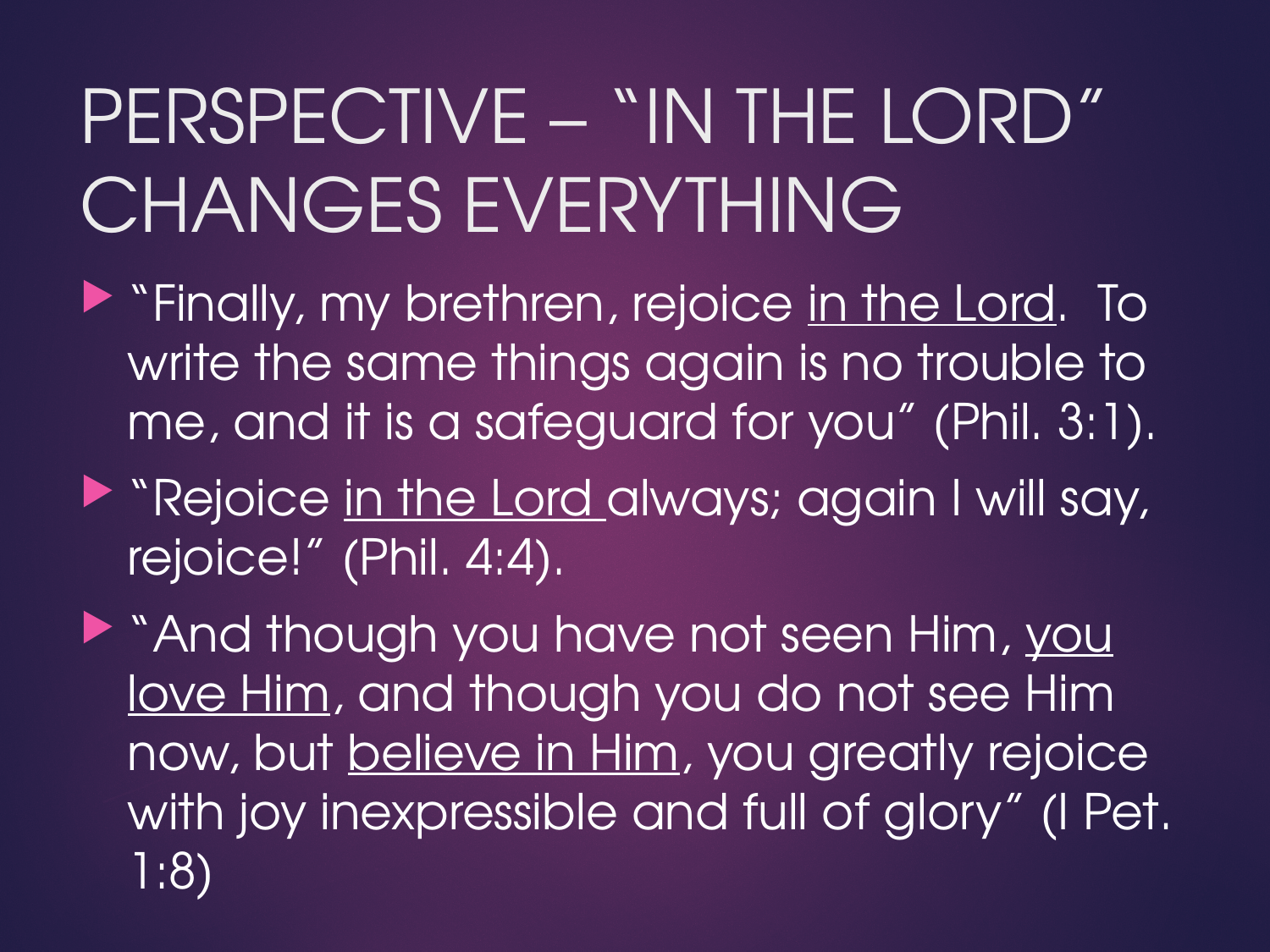

# PERSPECTIVE – “IN THE LORD” CHANGES EVERYTHING
“Finally, my brethren, rejoice in the Lord.  To write the same things again is no trouble to me, and it is a safeguard for you” (Phil. 3:1).
“Rejoice in the Lord always; again I will say, rejoice!” (Phil. 4:4).
“And though you have not seen Him, you love Him, and though you do not see Him now, but believe in Him, you greatly rejoice with joy inexpressible and full of glory” (I Pet. 1:8)